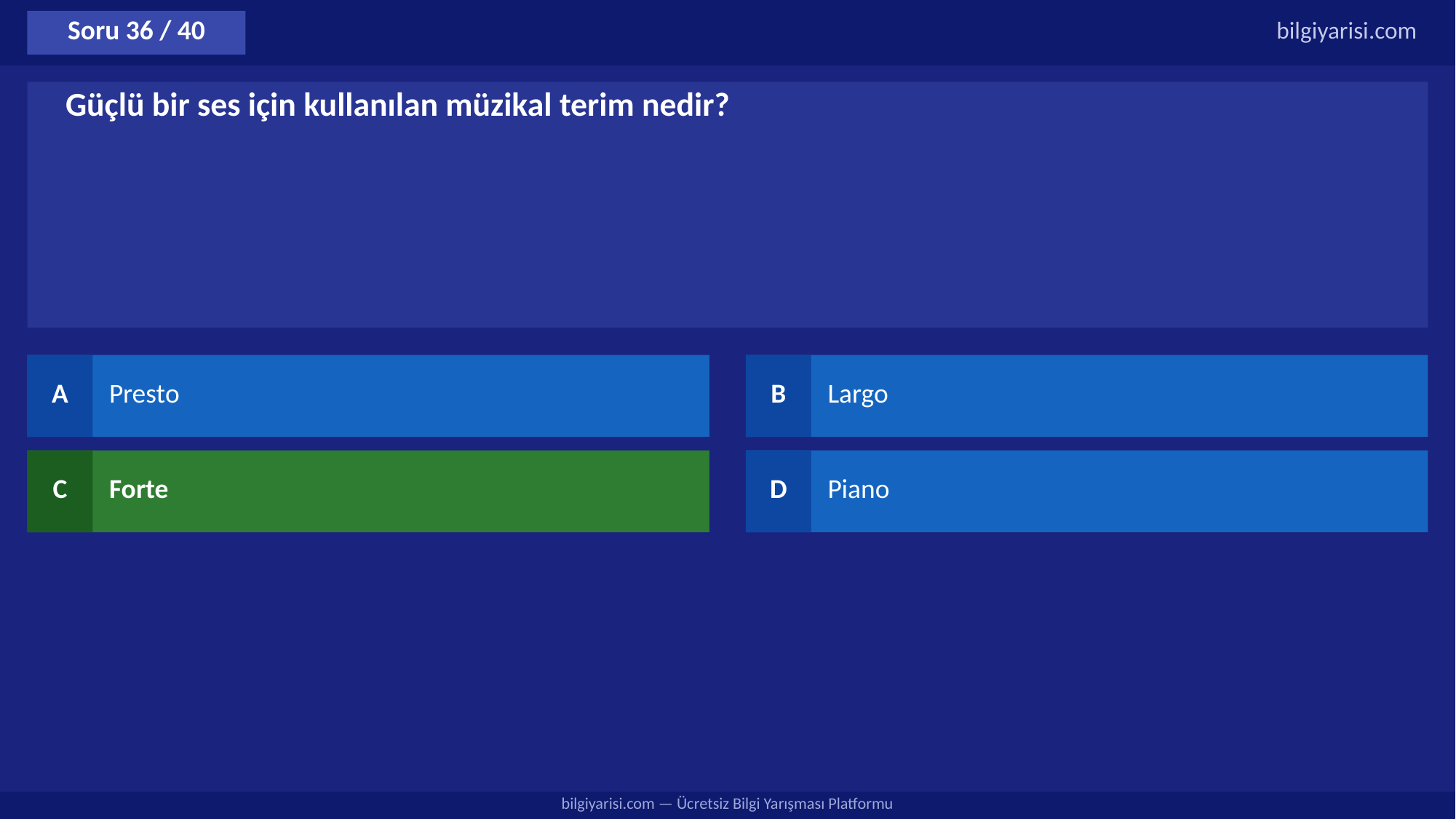

Soru 36 / 40
bilgiyarisi.com

Güçlü bir ses için kullanılan müzikal terim nedir?

A
Presto

B
Largo

C
Forte

D
Piano
bilgiyarisi.com — Ücretsiz Bilgi Yarışması Platformu